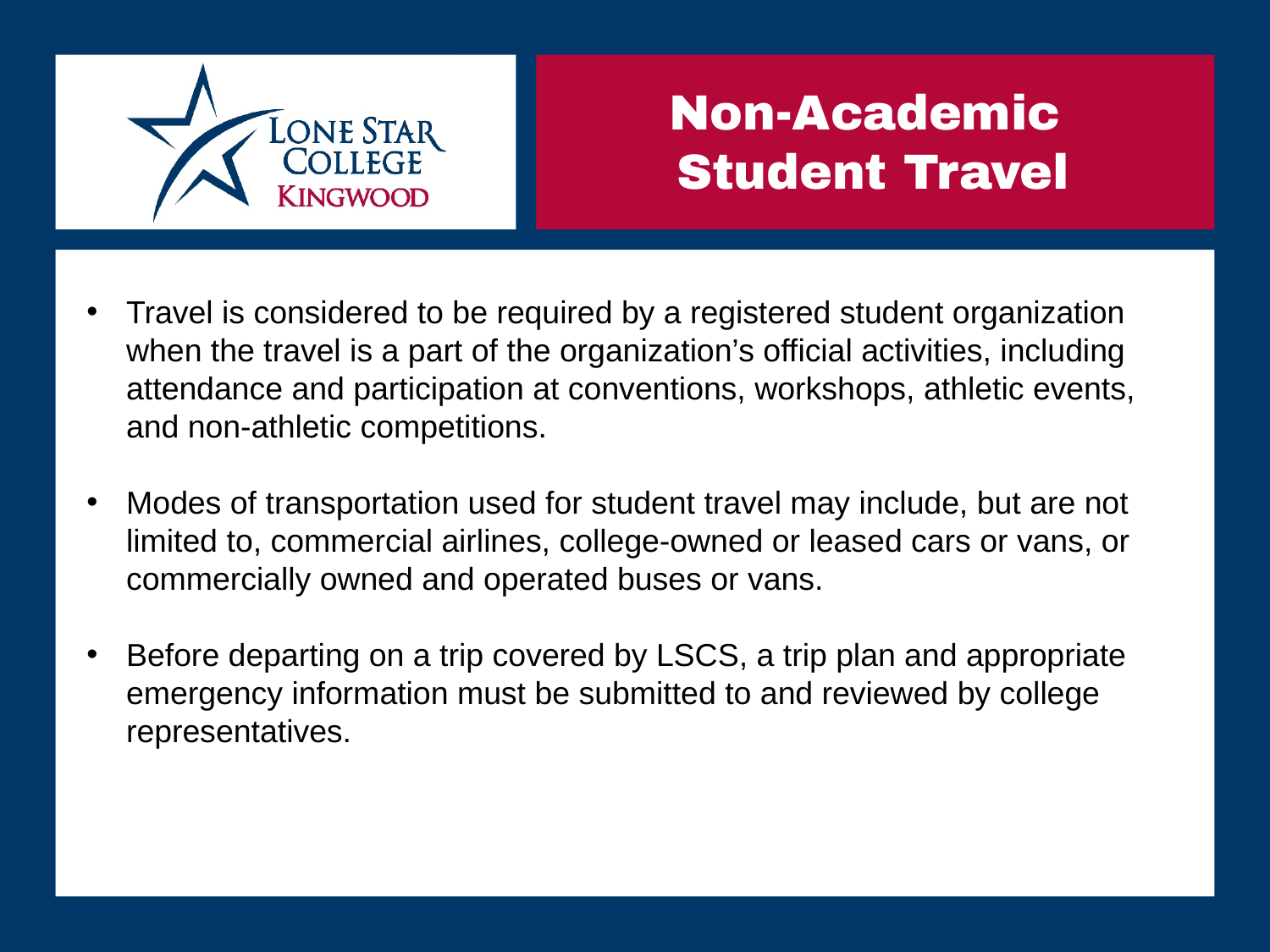

Non-Academic
Student Travel
Travel is considered to be required by a registered student organization when the travel is a part of the organization’s official activities, including attendance and participation at conventions, workshops, athletic events, and non-athletic competitions.

Modes of transportation used for student travel may include, but are not limited to, commercial airlines, college-owned or leased cars or vans, or commercially owned and operated buses or vans.

Before departing on a trip covered by LSCS, a trip plan and appropriate emergency information must be submitted to and reviewed by college representatives.